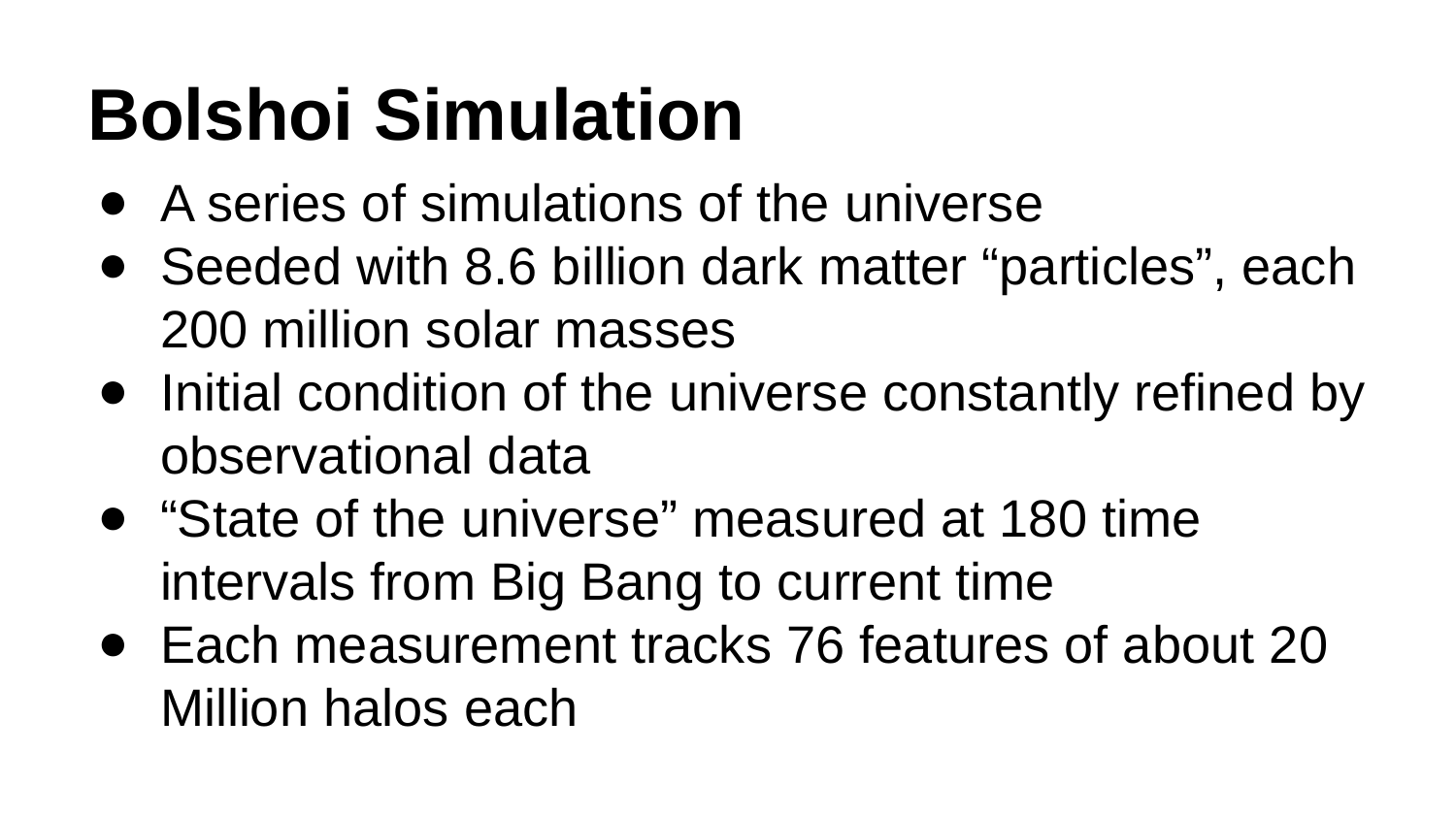

# Bolshoi Simulation
A series of simulations of the universe
Seeded with 8.6 billion dark matter “particles”, each 200 million solar masses
Initial condition of the universe constantly refined by observational data
“State of the universe” measured at 180 time intervals from Big Bang to current time
Each measurement tracks 76 features of about 20 Million halos each